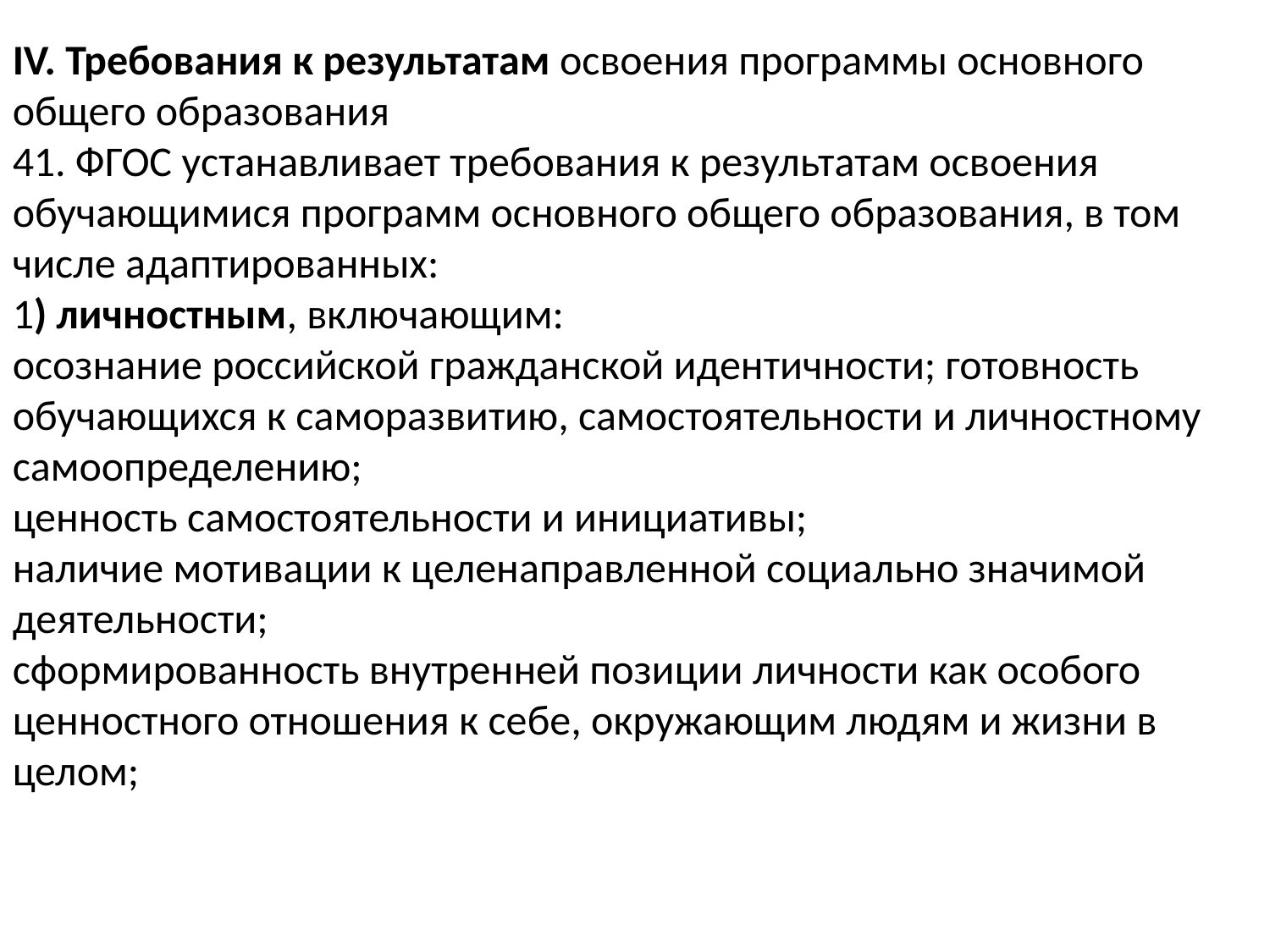

IV. Требования к результатам освоения программы основного общего образования
41. ФГОС устанавливает требования к результатам освоения обучающимися программ основного общего образования, в том числе адаптированных:
1) личностным, включающим:
осознание российской гражданской идентичности; готовность обучающихся к саморазвитию, самостоятельности и личностному самоопределению;
ценность самостоятельности и инициативы;
наличие мотивации к целенаправленной социально значимой деятельности;
сформированность внутренней позиции личности как особого ценностного отношения к себе, окружающим людям и жизни в целом;